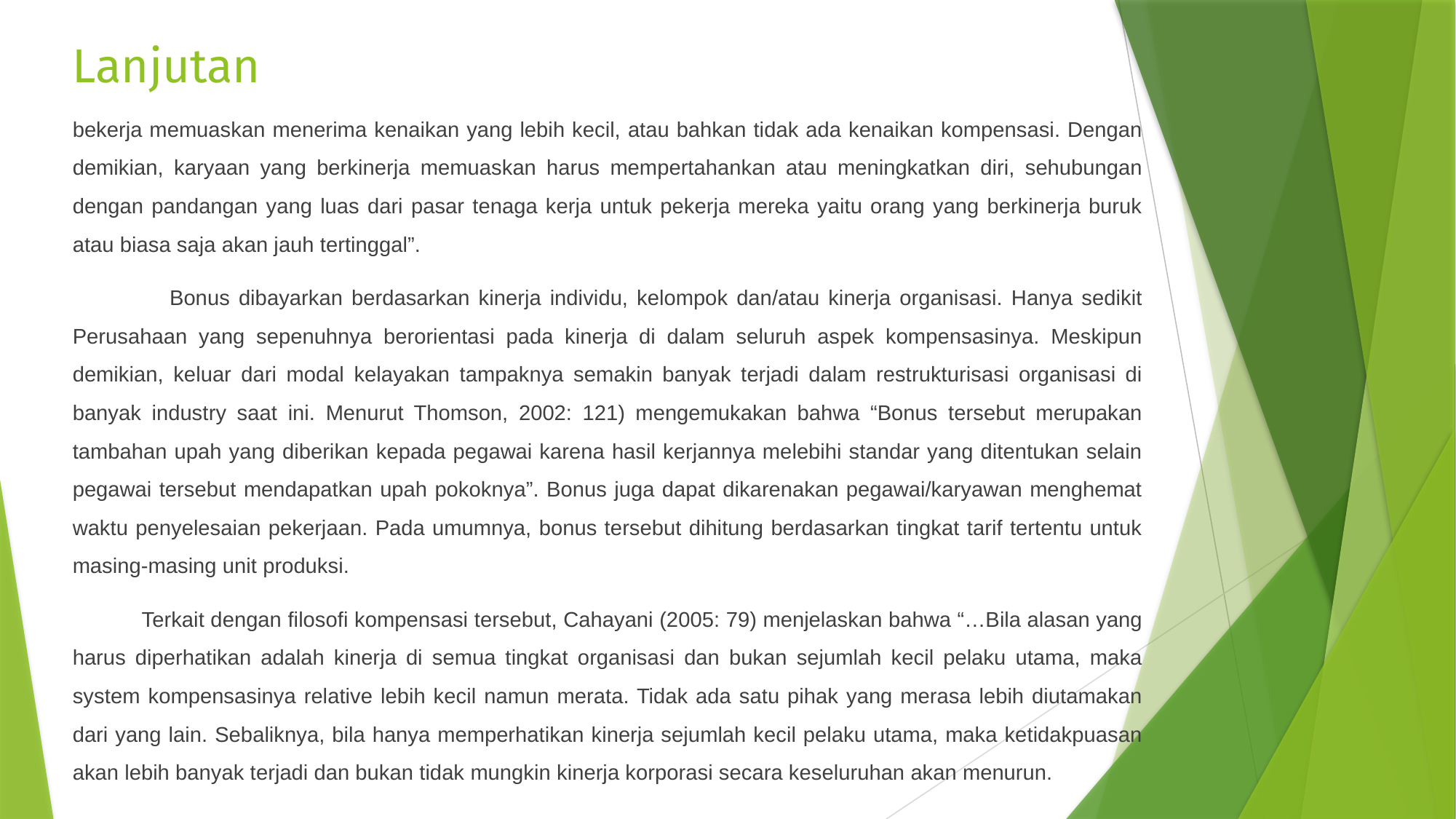

# Lanjutan
bekerja memuaskan menerima kenaikan yang lebih kecil, atau bahkan tidak ada kenaikan kompensasi. Dengan demikian, karyaan yang berkinerja memuaskan harus mempertahankan atau meningkatkan diri, sehubungan dengan pandangan yang luas dari pasar tenaga kerja untuk pekerja mereka yaitu orang yang berkinerja buruk atau biasa saja akan jauh tertinggal”.
           Bonus dibayarkan berdasarkan kinerja individu, kelompok dan/atau kinerja organisasi. Hanya sedikit Perusahaan yang sepenuhnya berorientasi pada kinerja di dalam seluruh aspek kompensasinya. Meskipun demikian, keluar dari modal kelayakan tampaknya semakin banyak terjadi dalam restrukturisasi organisasi di banyak industry saat ini. Menurut Thomson, 2002: 121) mengemukakan bahwa “Bonus tersebut merupakan tambahan upah yang diberikan kepada pegawai karena hasil kerjannya melebihi standar yang ditentukan selain pegawai tersebut mendapatkan upah pokoknya”. Bonus juga dapat dikarenakan pegawai/karyawan menghemat waktu penyelesaian pekerjaan. Pada umumnya, bonus tersebut dihitung berdasarkan tingkat tarif tertentu untuk masing-masing unit produksi.
           Terkait dengan filosofi kompensasi tersebut, Cahayani (2005: 79) menjelaskan bahwa “…Bila alasan yang harus diperhatikan adalah kinerja di semua tingkat organisasi dan bukan sejumlah kecil pelaku utama, maka system kompensasinya relative lebih kecil namun merata. Tidak ada satu pihak yang merasa lebih diutamakan dari yang lain. Sebaliknya, bila hanya memperhatikan kinerja sejumlah kecil pelaku utama, maka ketidakpuasan akan lebih banyak terjadi dan bukan tidak mungkin kinerja korporasi secara keseluruhan akan menurun.